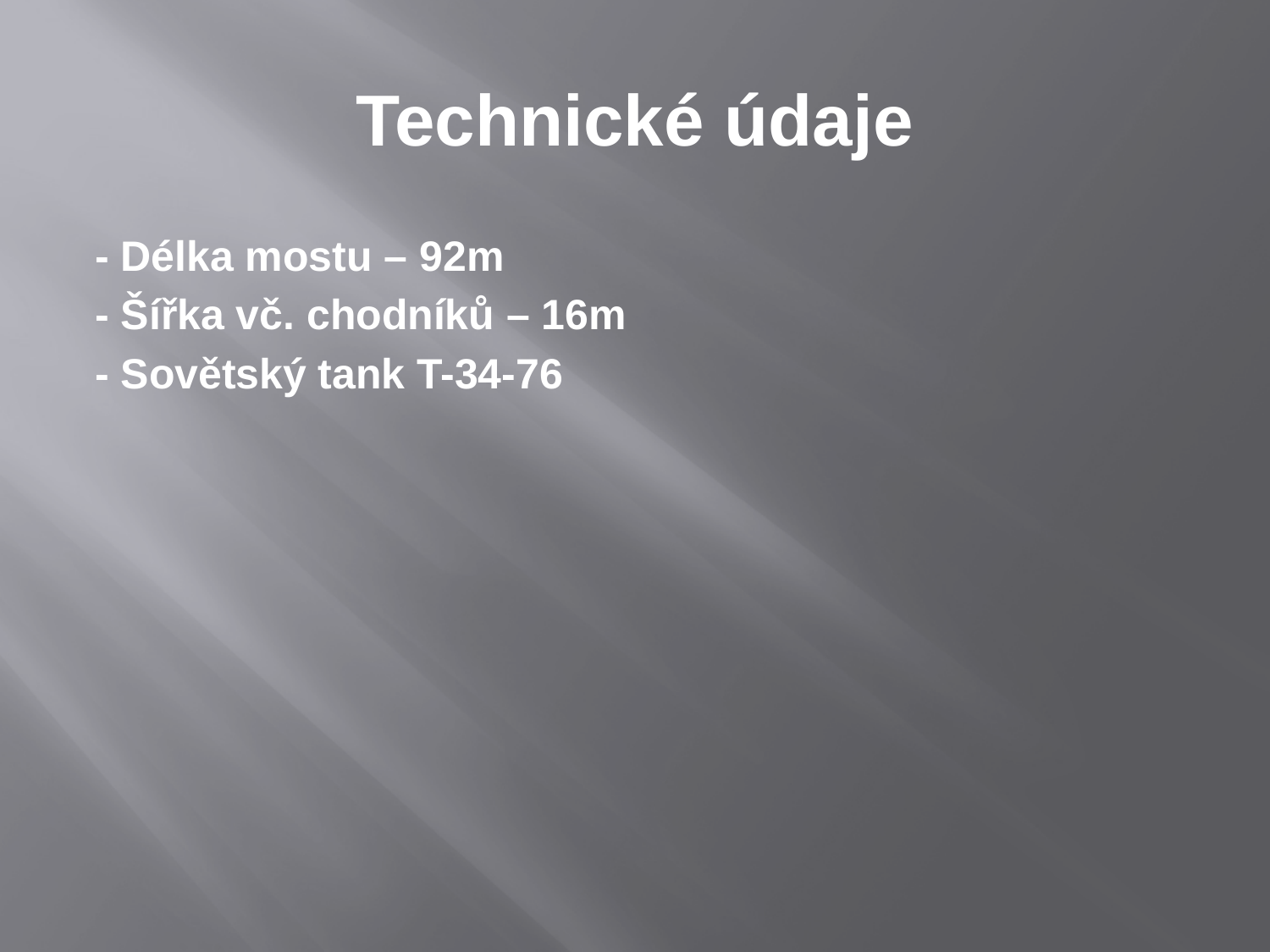

# Technické údaje
- Délka mostu – 92m
- Šířka vč. chodníků – 16m
- Sovětský tank T-34-76